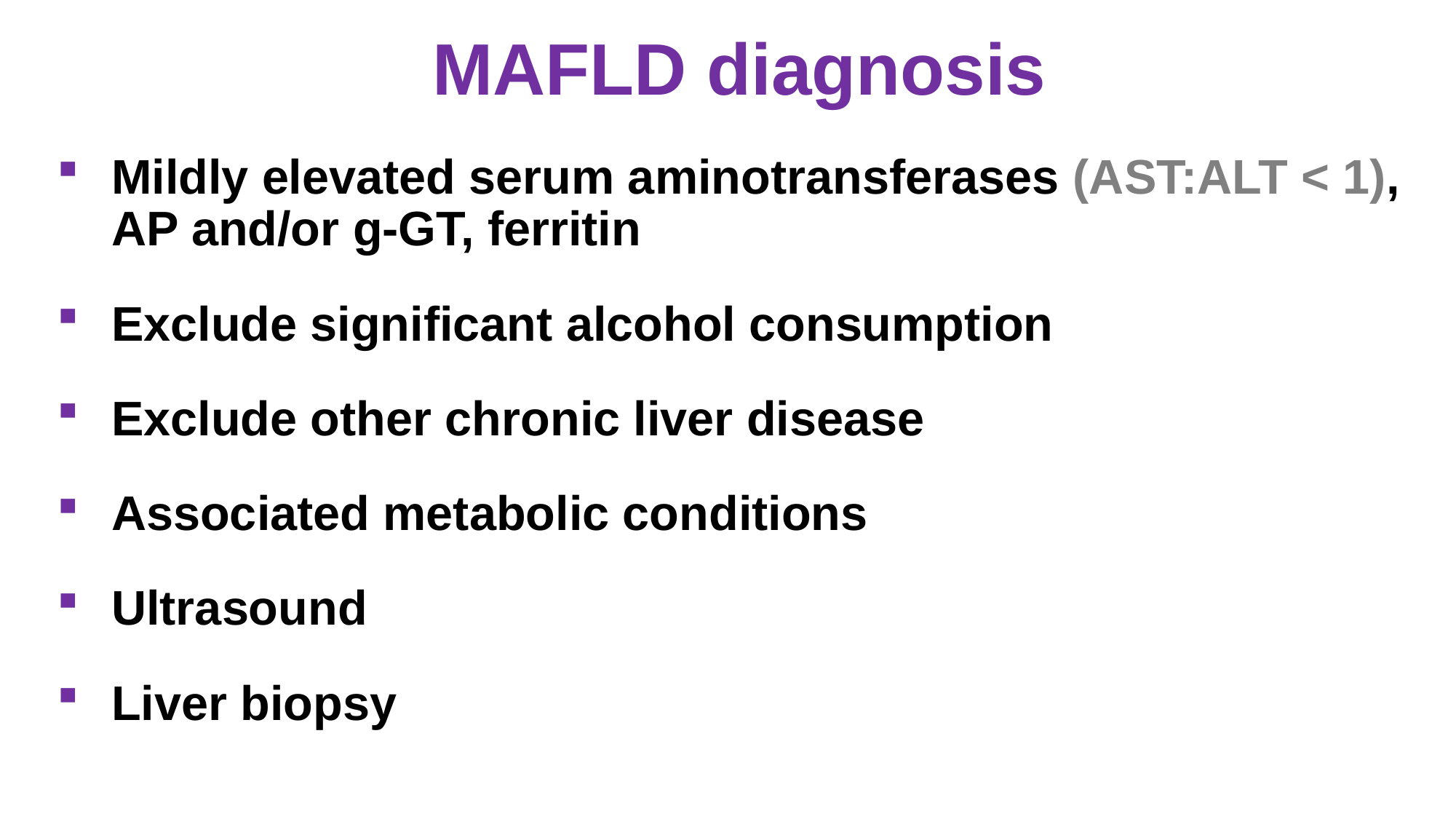

MAFLD diagnosis
Mildly elevated serum aminotransferases (AST:ALT < 1), AP and/or g-GT, ferritin
Exclude significant alcohol consumption
Exclude other chronic liver disease
Associated metabolic conditions
Ultrasound
Liver biopsy